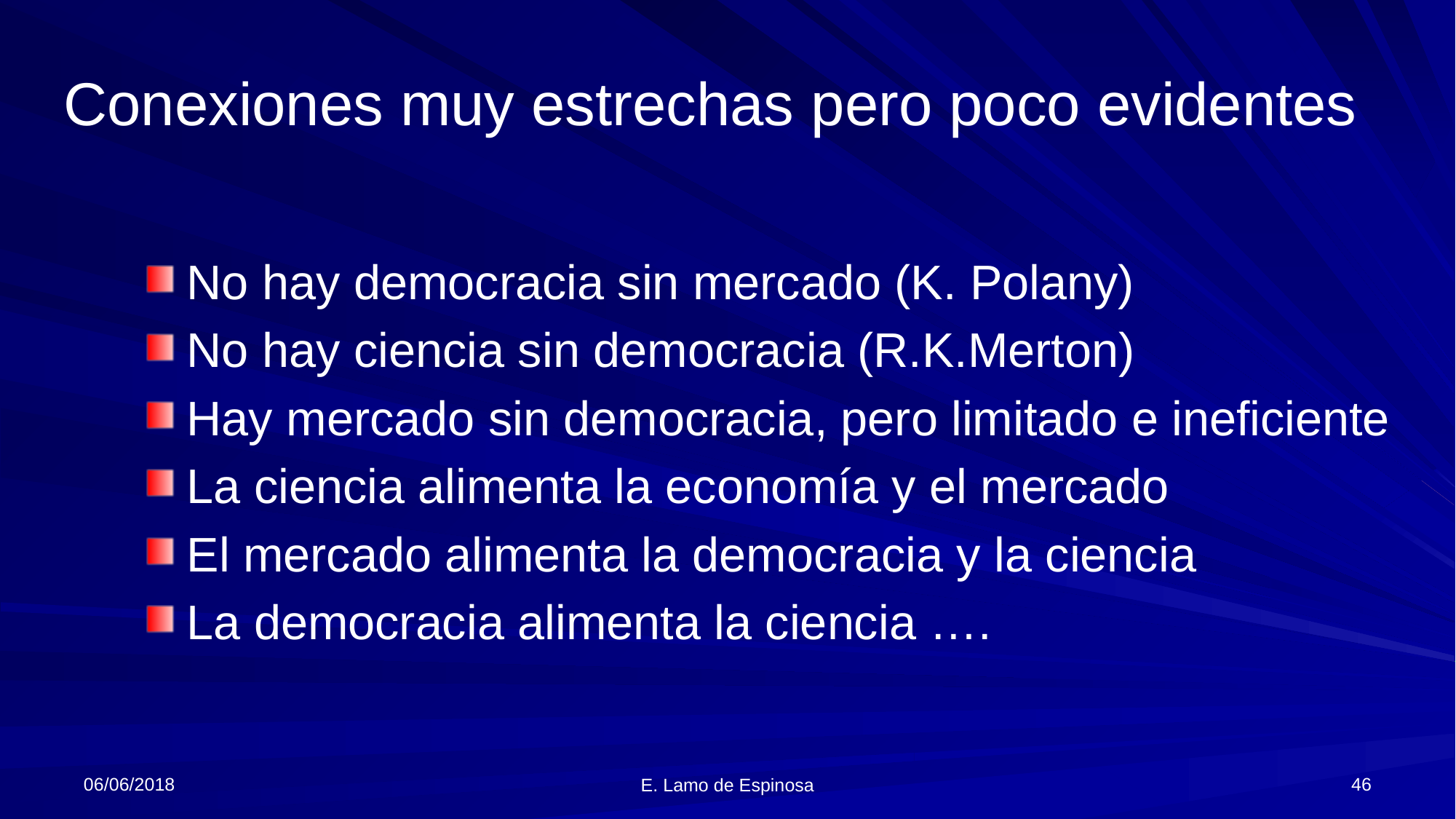

# Conexiones muy estrechas pero poco evidentes
No hay democracia sin mercado (K. Polany)
No hay ciencia sin democracia (R.K.Merton)
Hay mercado sin democracia, pero limitado e ineficiente
La ciencia alimenta la economía y el mercado
El mercado alimenta la democracia y la ciencia
La democracia alimenta la ciencia ….
06/06/2018
46
E. Lamo de Espinosa